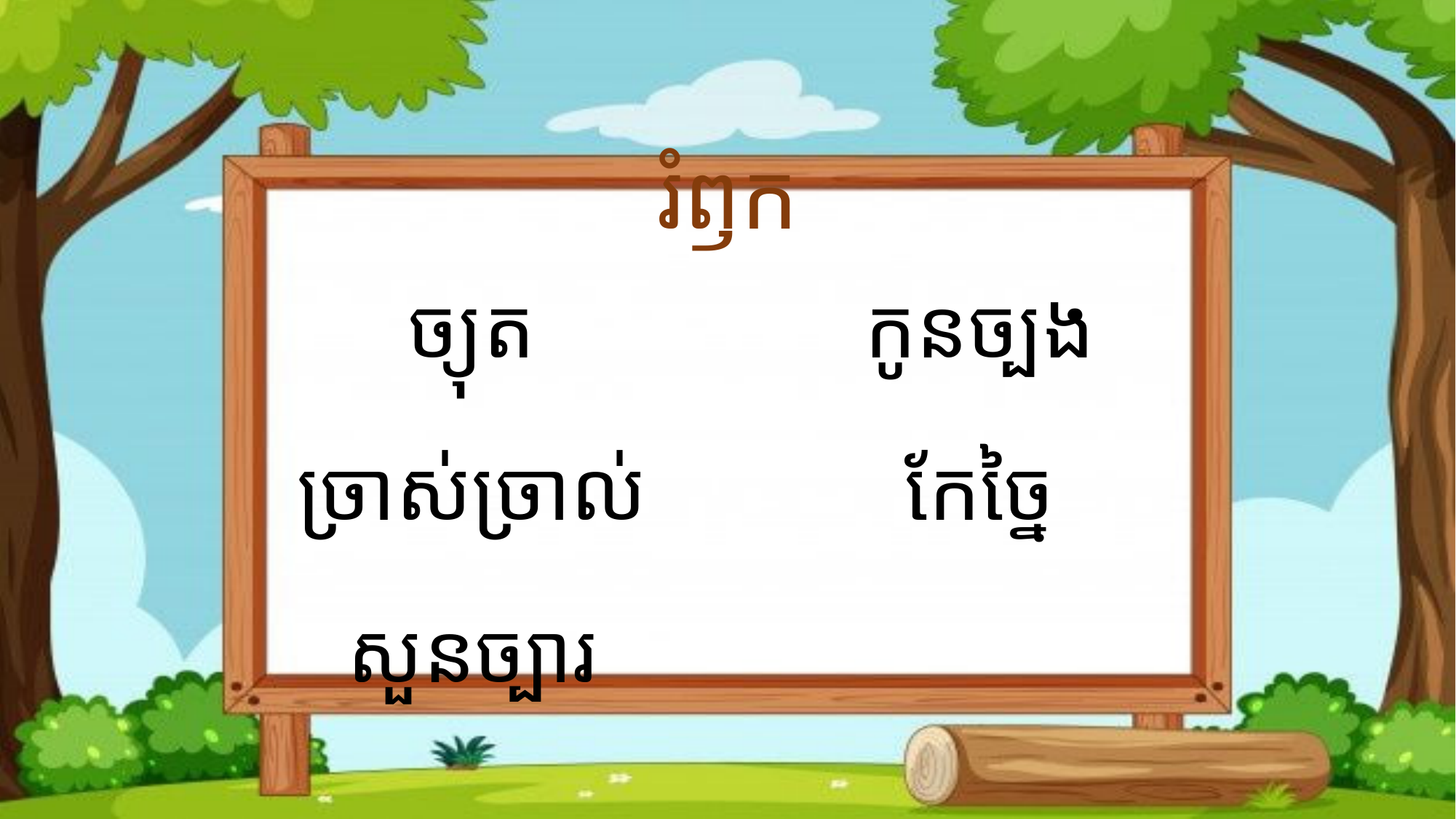

# រំឭក
ច្យុត
ច្រាស់ច្រាល់
សួនច្បារ
កូនច្បង
កែច្នៃ